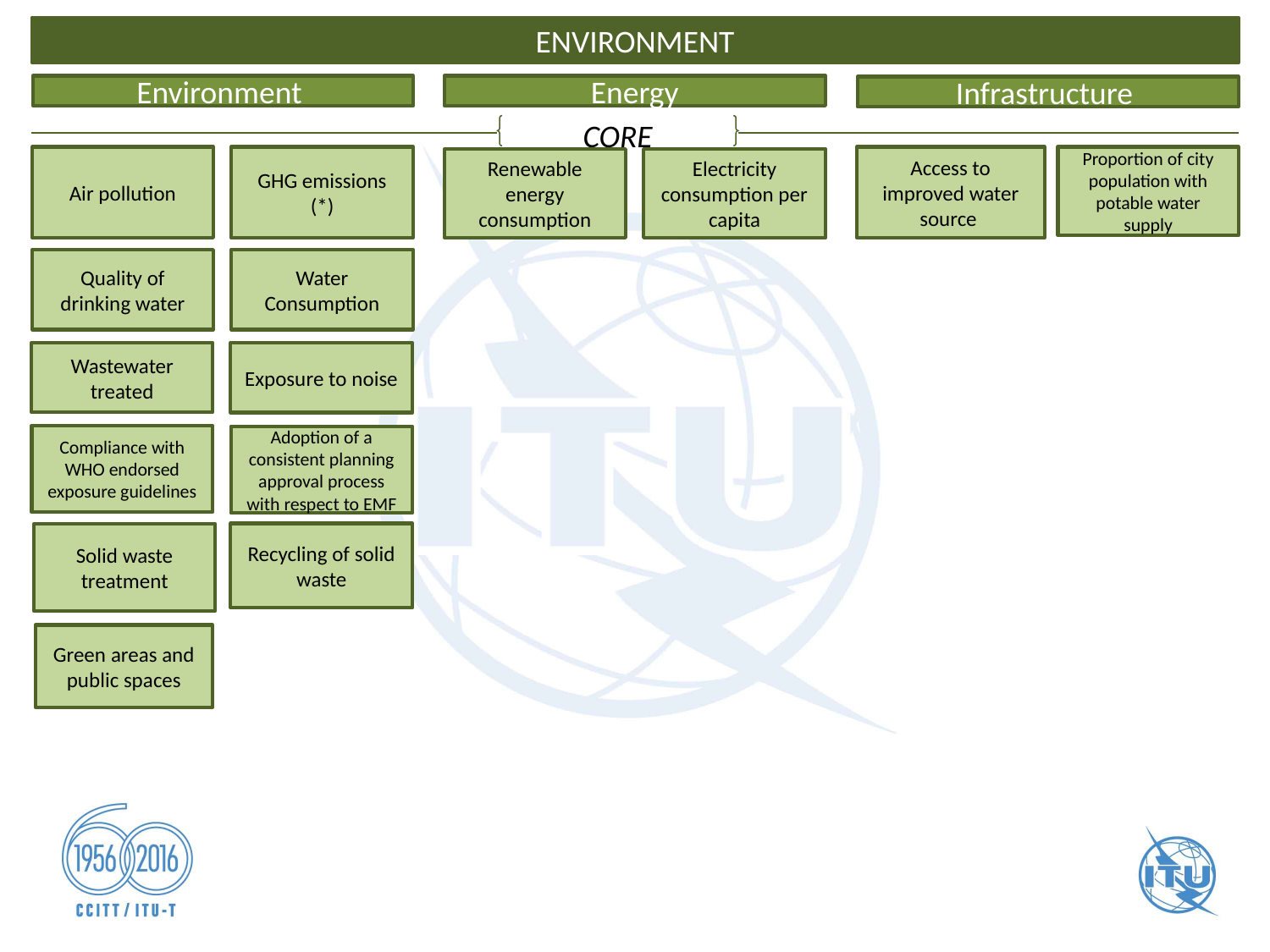

ENVIRONMENT
Environment
Energy
Infrastructure
CORE

Air pollution
GHG emissions (*)
Access to improved water source
Proportion of city population with potable water supply
Renewable energy consumption
Electricity consumption per capita
Water Consumption
Quality of drinking water
Wastewater treated
Exposure to noise
Compliance with WHO endorsed exposure guidelines
Adoption of a consistent planning approval process with respect to EMF
Recycling of solid waste
Solid waste treatment
Green areas and public spaces